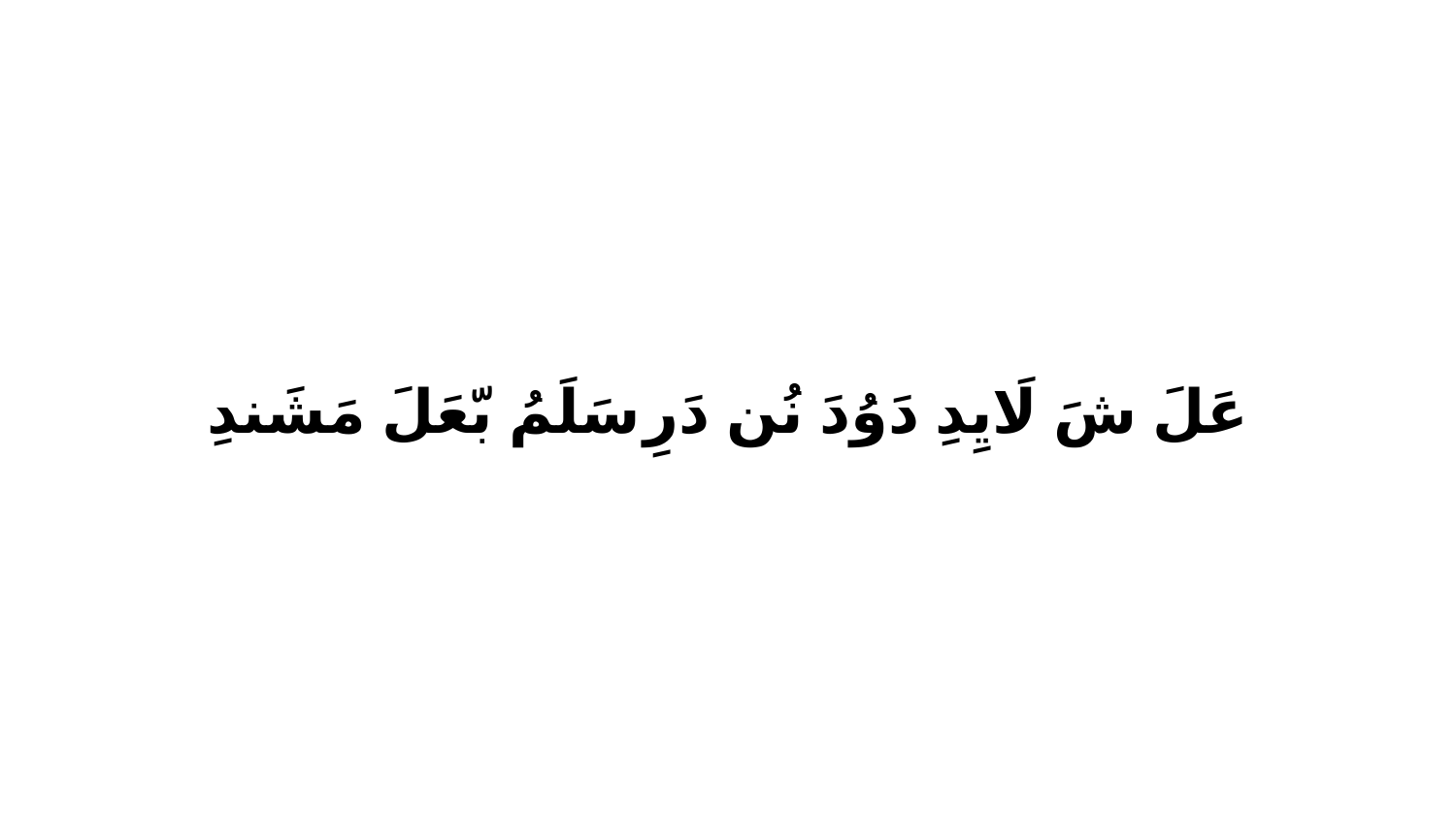

عَلَ شَ لَايِدِ دَوُدَ نُن دَرِ سَلَمُ بّعَلَ مَشَندِ